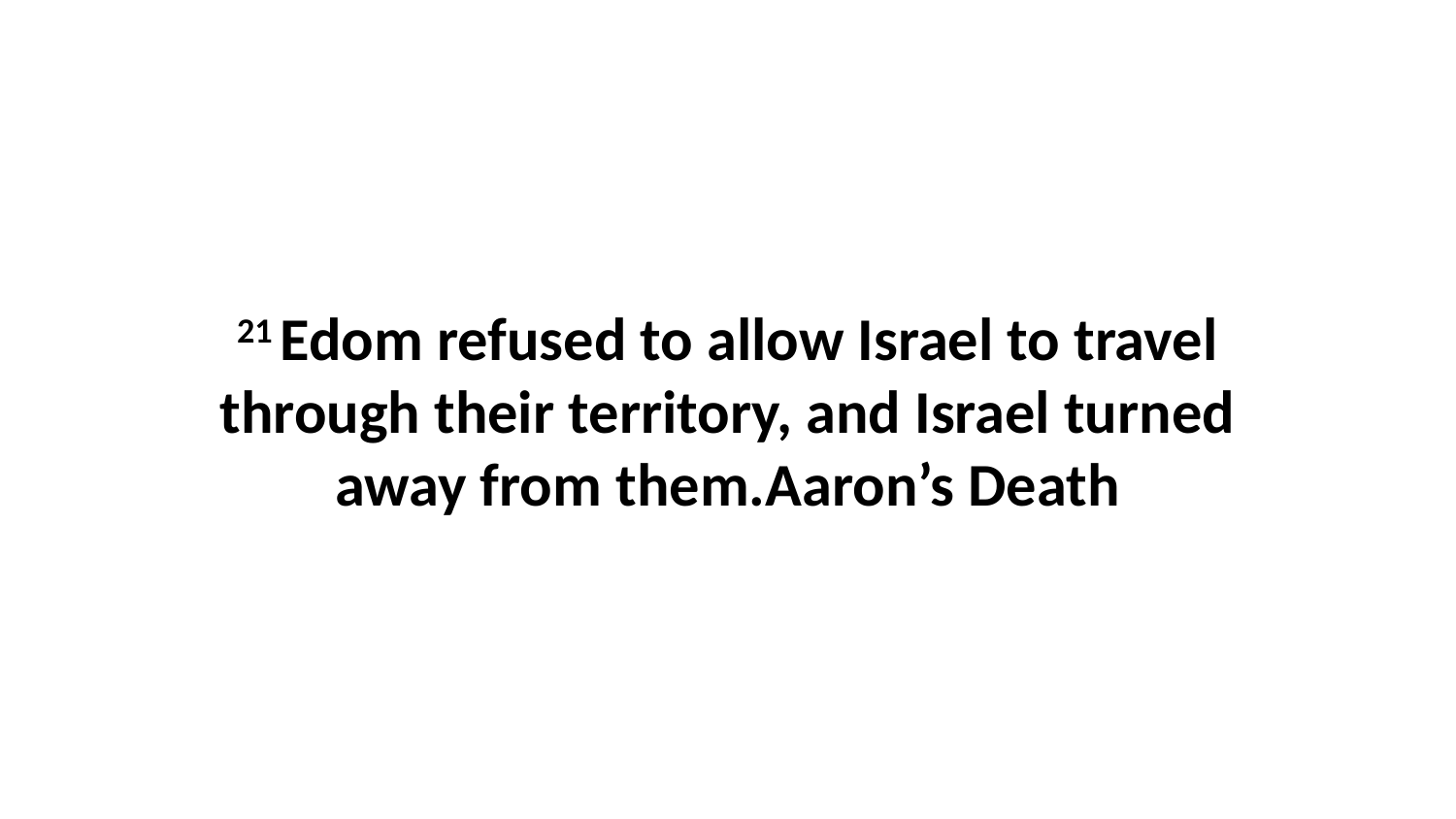

21 Edom refused to allow Israel to travel through their territory, and Israel turned away from them.Aaron’s Death